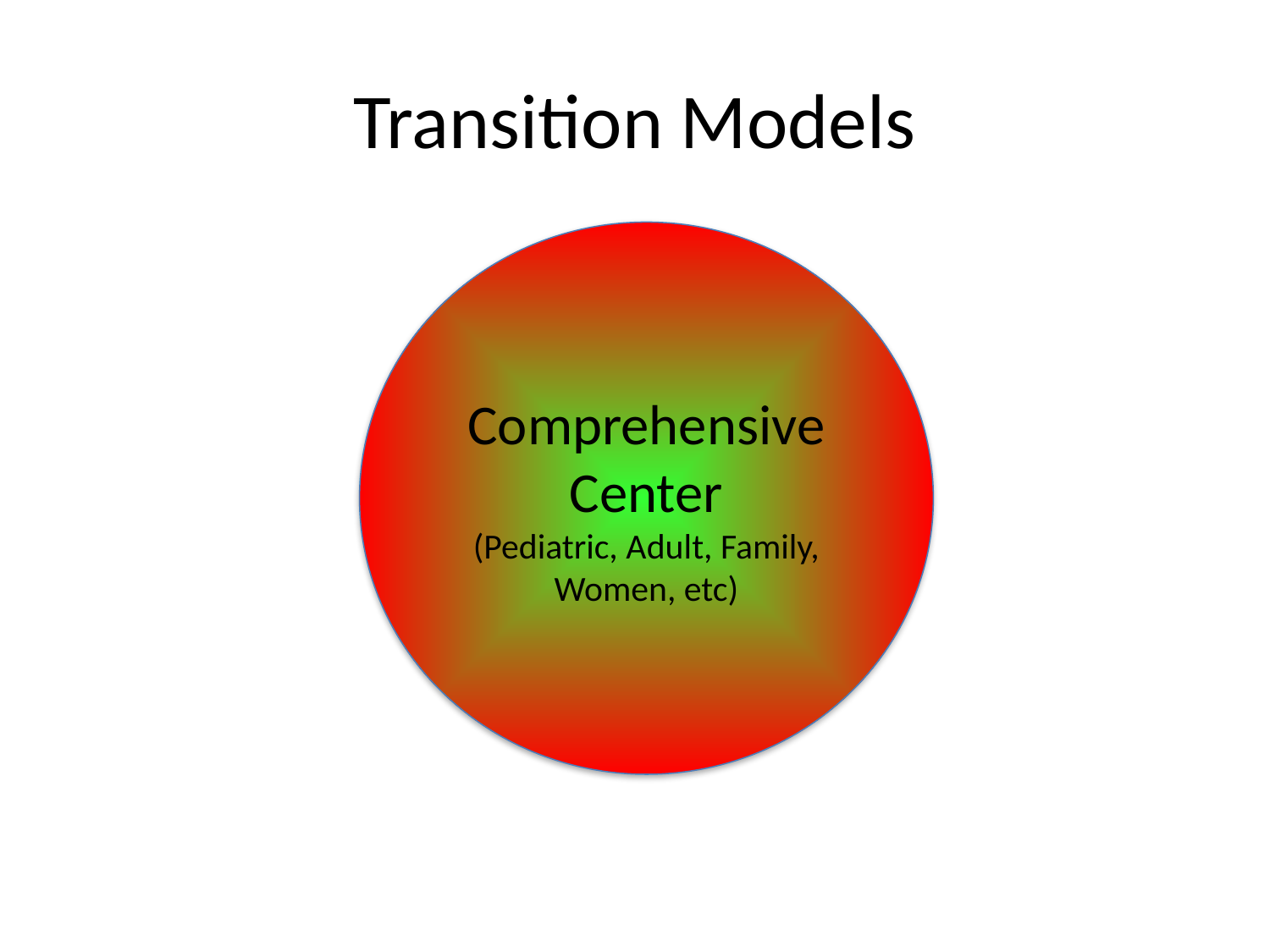

# Transition Models

Comprehensive Center
(Pediatric, Adult, Family, Women, etc)